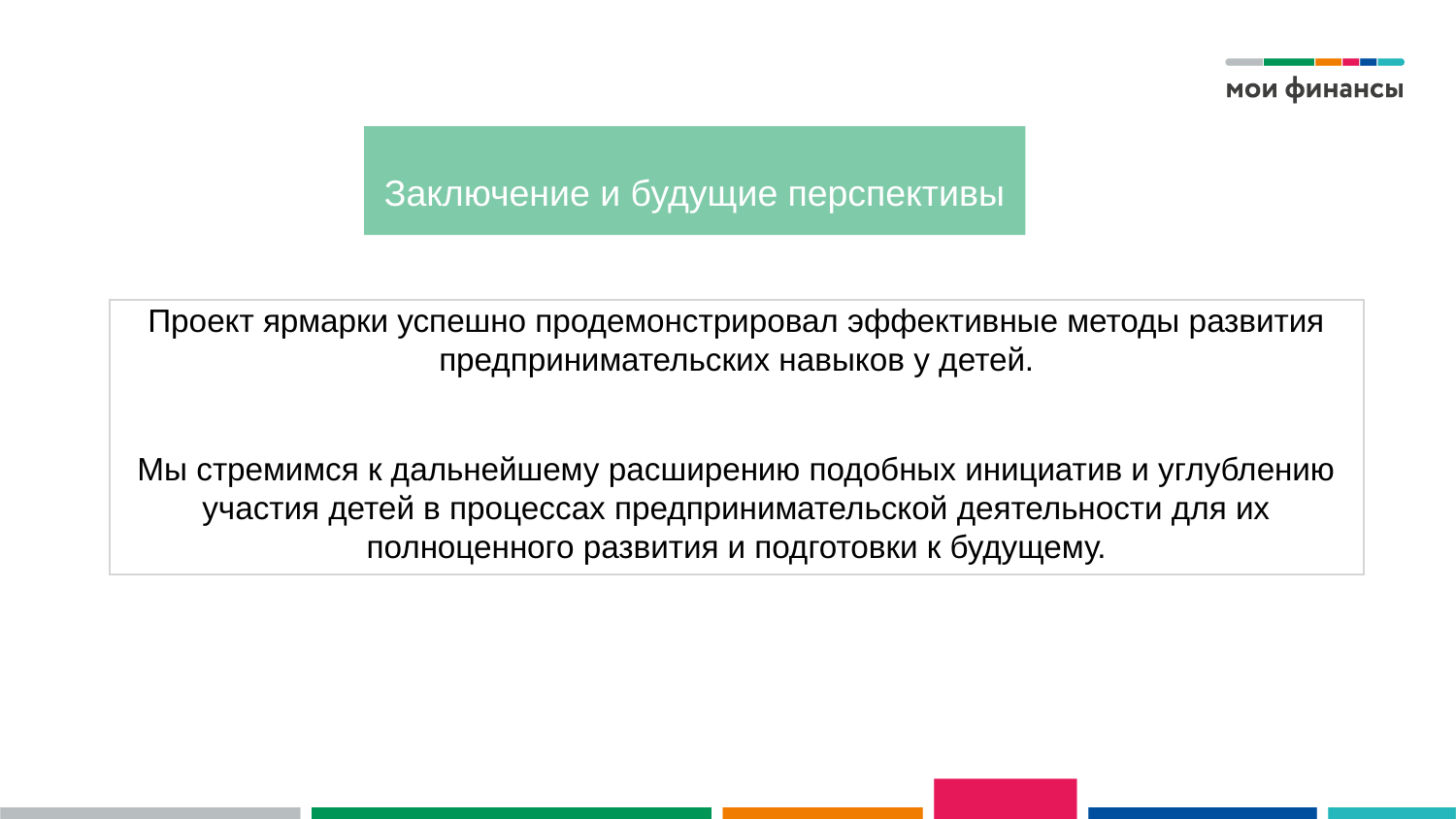

# Заключение и будущие перспективы
Проект ярмарки успешно продемонстрировал эффективные методы развития предпринимательских навыков у детей.

Мы стремимся к дальнейшему расширению подобных инициатив и углублению участия детей в процессах предпринимательской деятельности для их полноценного развития и подготовки к будущему.